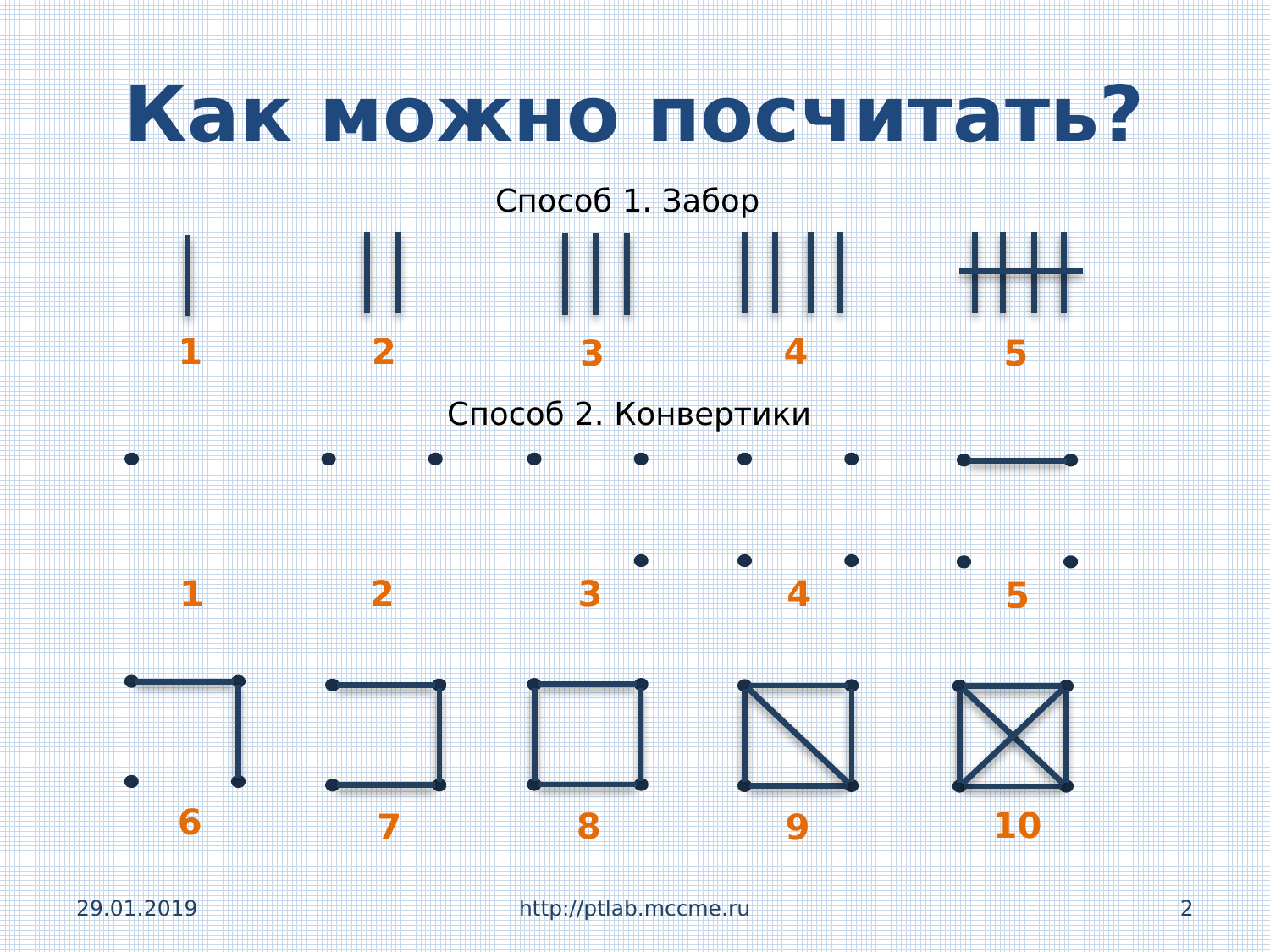

# Как можно посчитать?
Способ 1. Забор
1
2
4
5
3
Способ 2. Конвертики

1
2
3
4
5

6
10
8
7
9
29.01.2019
http://ptlab.mccme.ru
2